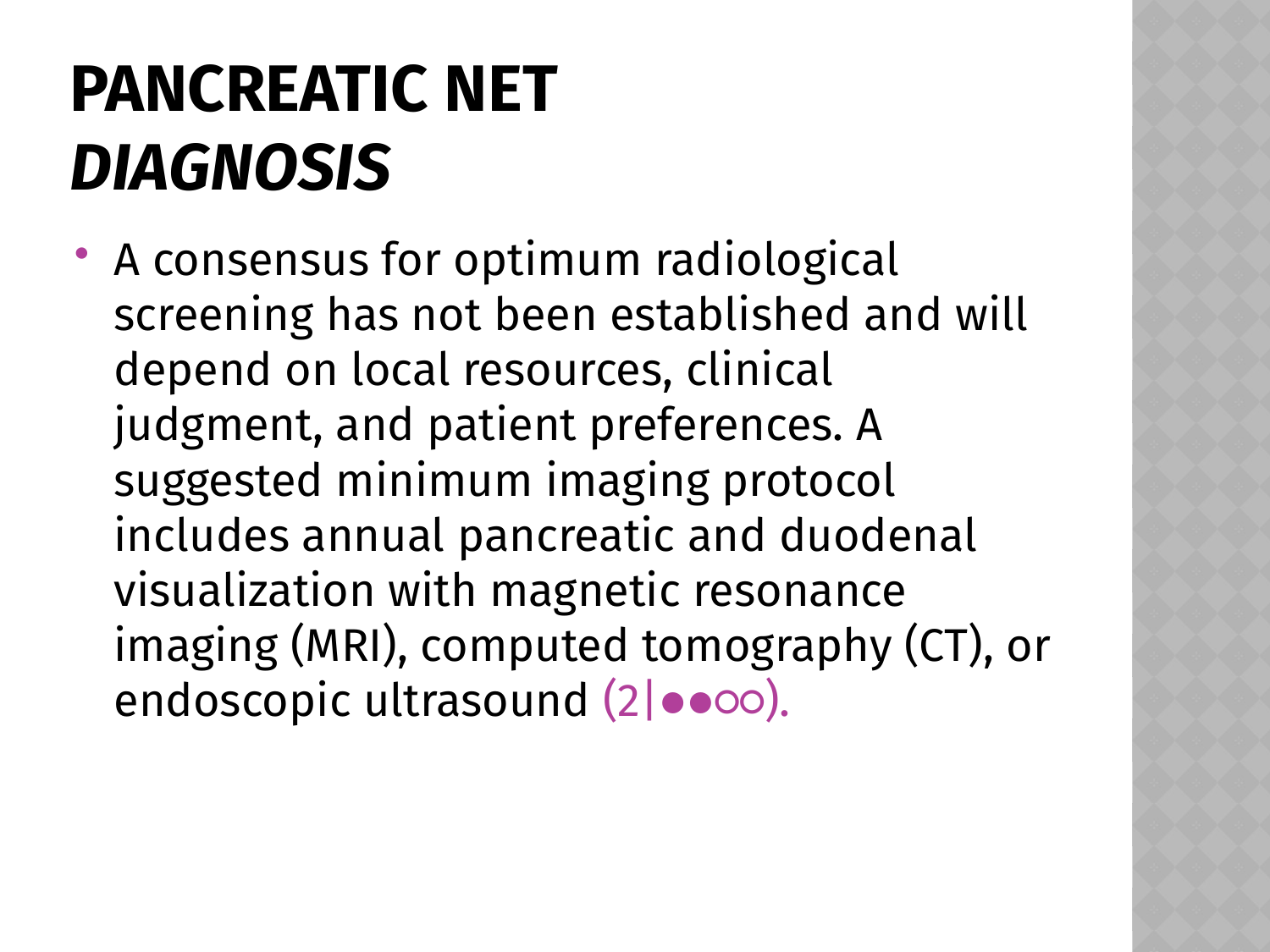

# Pancreatic NET Diagnosis
A consensus for optimum radiological screening has not been established and will depend on local resources, clinical judgment, and patient preferences. A suggested minimum imaging protocol includes annual pancreatic and duodenal visualization with magnetic resonance imaging (MRI), computed tomography (CT), or endoscopic ultrasound (2|●●○○).